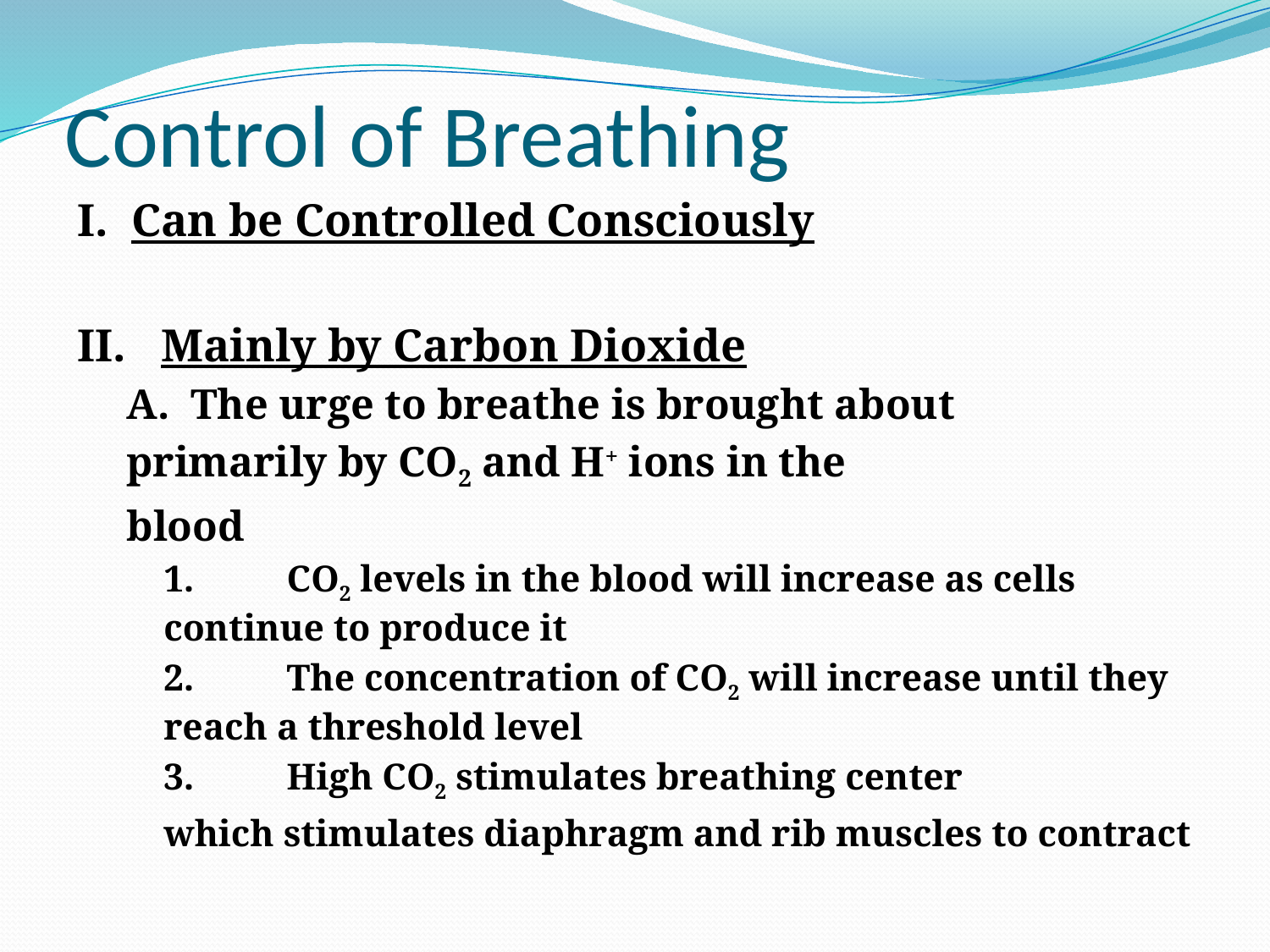

# Control of Breathing
I.  Can be Controlled Consciously

II.   Mainly by Carbon Dioxide
A.  The urge to breathe is brought about
primarily by CO2 and H+ ions in the
blood
1.	CO2 levels in the blood will increase as cells continue to produce it
2.	The concentration of CO2 will increase until they reach a threshold level
3.	High CO2 stimulates breathing center
which stimulates diaphragm and rib muscles to contract